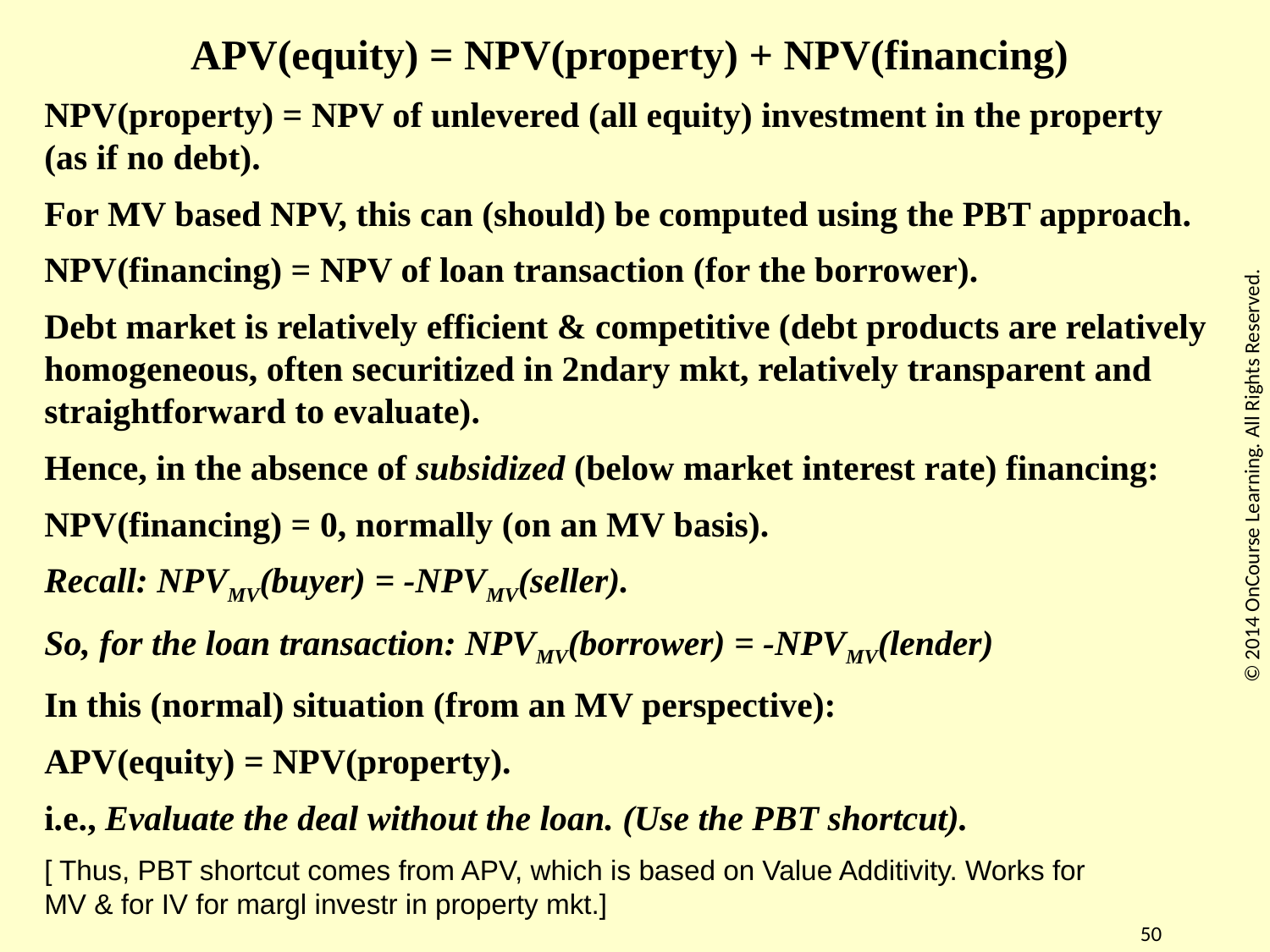

APV(equity) = NPV(property) + NPV(financing)
NPV(property) = NPV of unlevered (all equity) investment in the property (as if no debt).
For MV based NPV, this can (should) be computed using the PBT approach.
NPV(financing) = NPV of loan transaction (for the borrower).
Debt market is relatively efficient & competitive (debt products are relatively homogeneous, often securitized in 2ndary mkt, relatively transparent and straightforward to evaluate).
Hence, in the absence of subsidized (below market interest rate) financing:
NPV(financing) = 0, normally (on an MV basis).
Recall: NPVMV(buyer) = -NPVMV(seller).
So, for the loan transaction: NPVMV(borrower) = -NPVMV(lender)
In this (normal) situation (from an MV perspective):
APV(equity) = NPV(property).
i.e., Evaluate the deal without the loan. (Use the PBT shortcut).
© 2014 OnCourse Learning. All Rights Reserved.
[ Thus, PBT shortcut comes from APV, which is based on Value Additivity. Works for MV & for IV for margl investr in property mkt.]
50